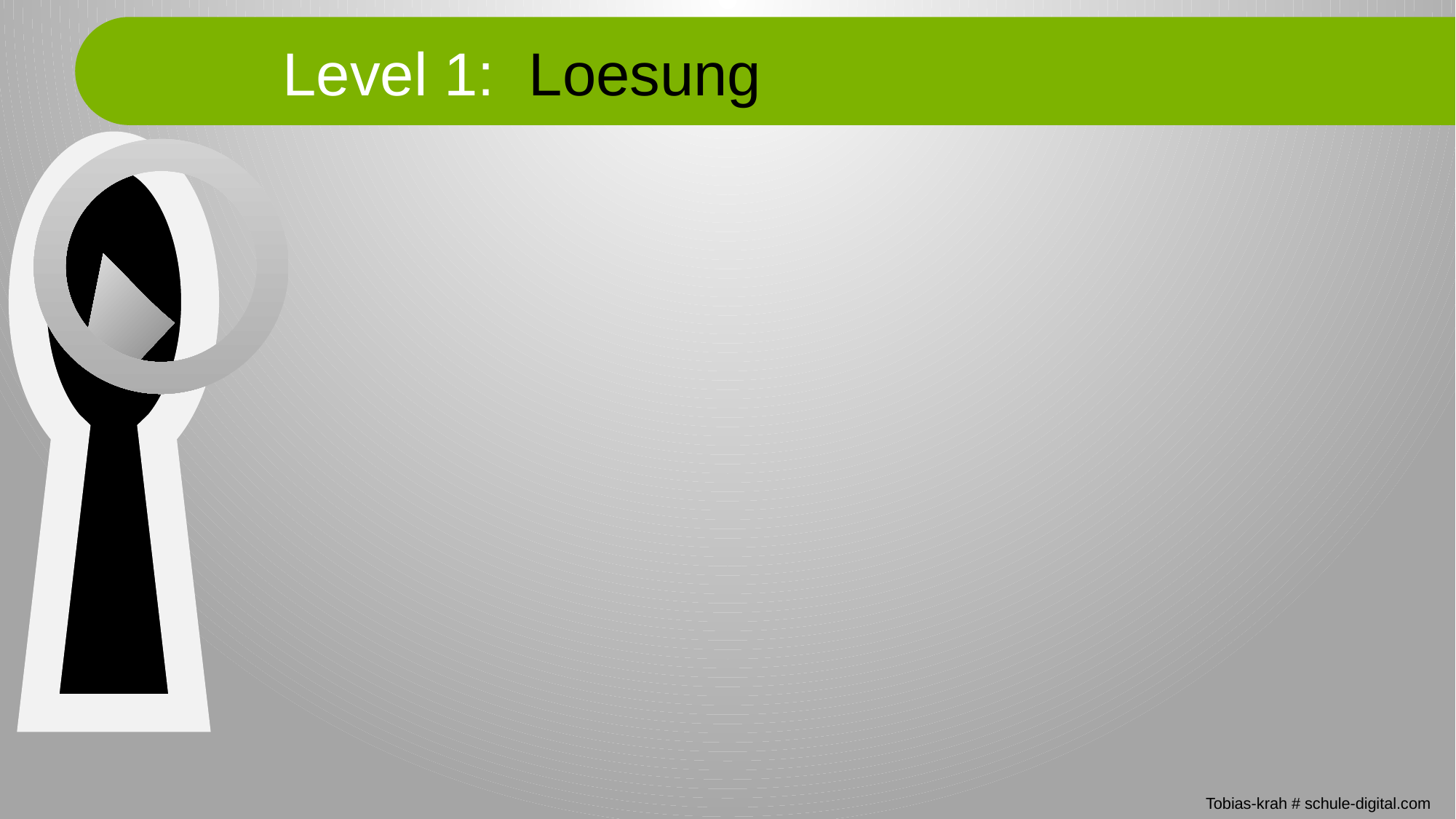

Level 1:  Loesung
Level 2
         Level 3

            Level 4